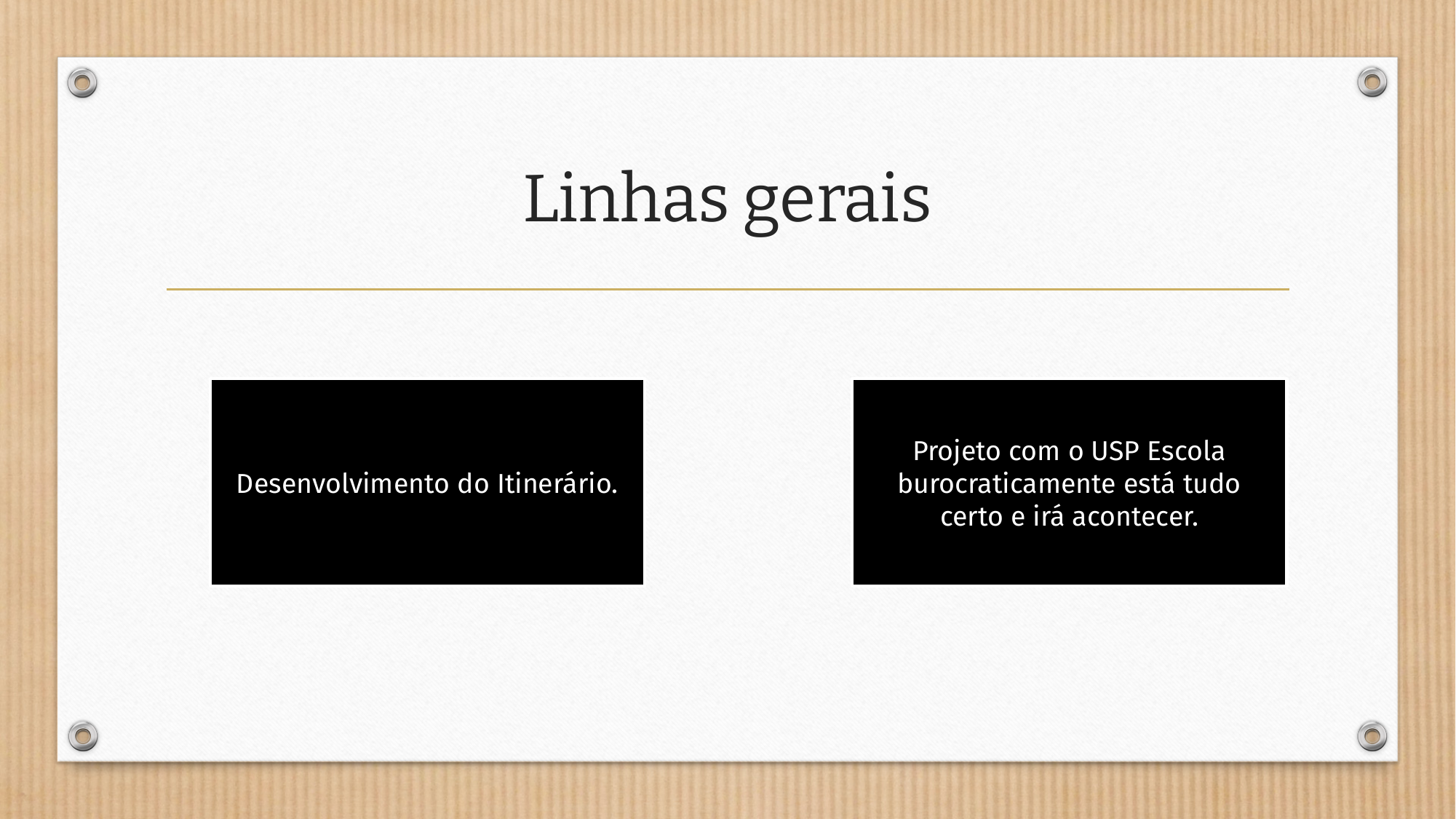

# Linhas gerais
Desenvolvimento do Itinerário.
Projeto com o USP Escola burocraticamente está tudo certo e irá acontecer.